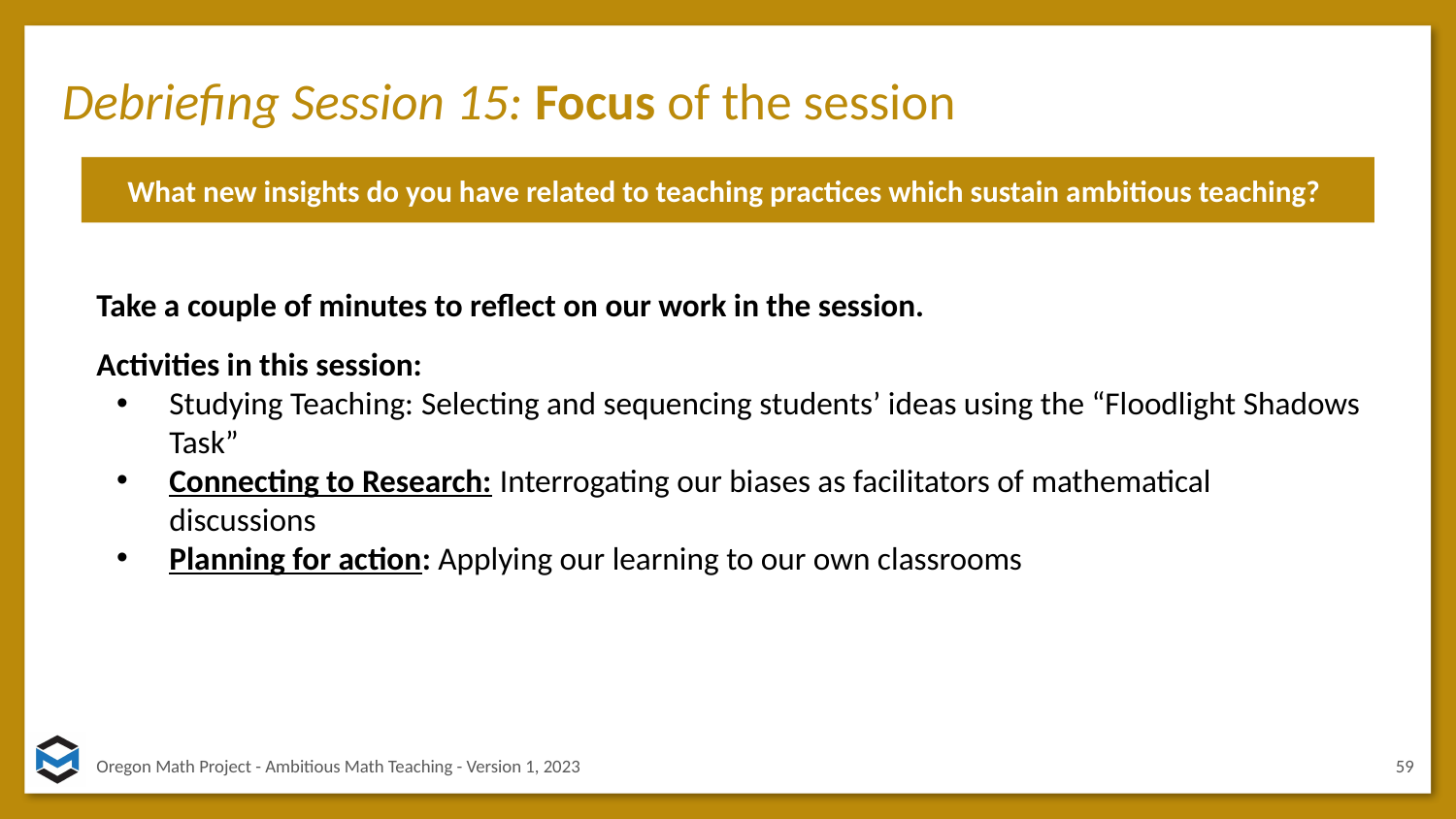

Debriefing Session 15: Focus of the session
What new insights do you have related to teaching practices which sustain ambitious teaching?
Take a couple of minutes to reflect on our work in the session.
Activities in this session:
Studying Teaching: Selecting and sequencing students’ ideas using the “Floodlight Shadows Task”
Connecting to Research: Interrogating our biases as facilitators of mathematical discussions
Planning for action: Applying our learning to our own classrooms

59